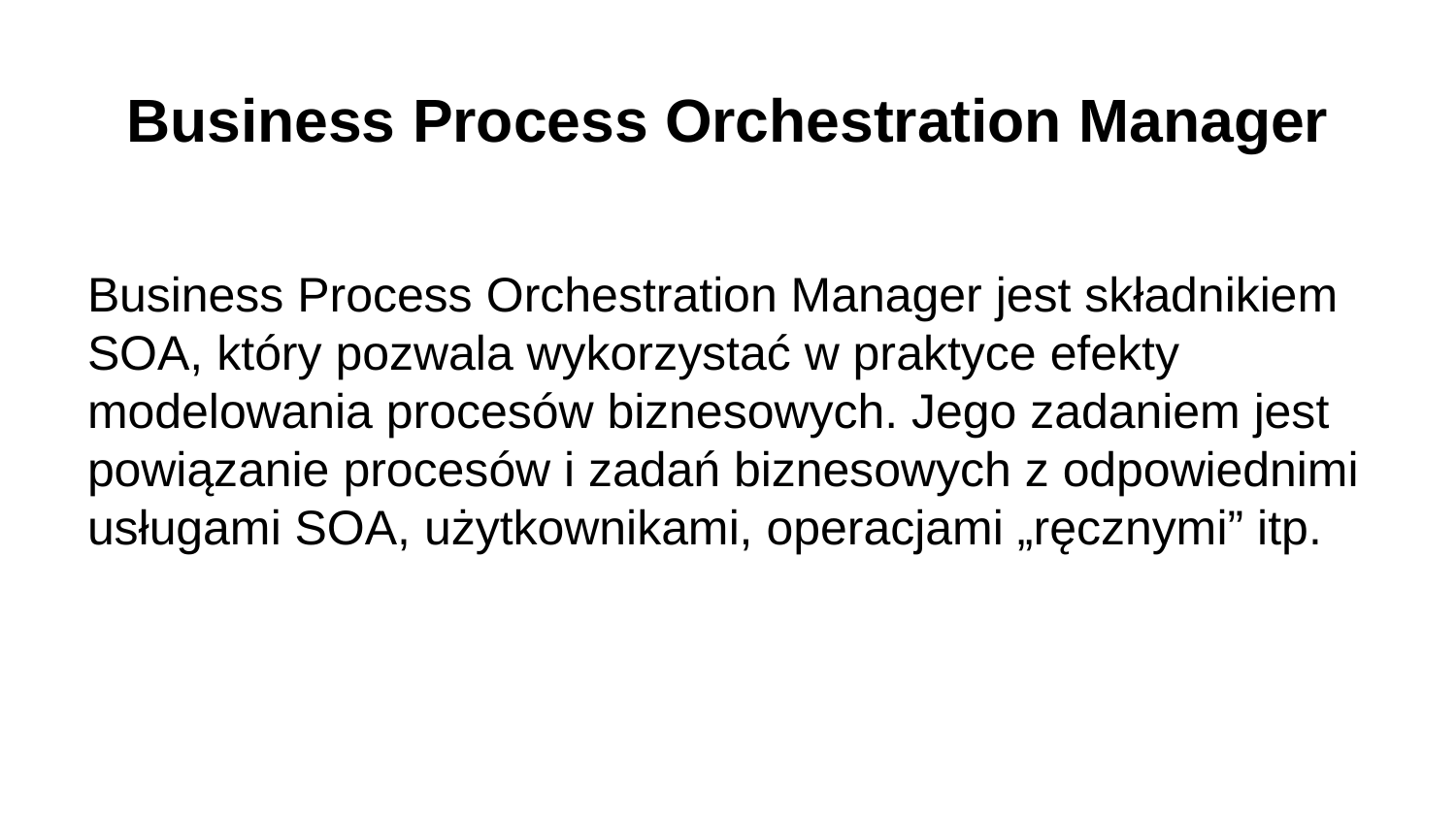

# Business Process Orchestration Manager

Business Process Orchestration Manager jest składnikiem SOA, który pozwala wykorzystać w praktyce efekty modelowania procesów biznesowych. Jego zadaniem jest powiązanie procesów i zadań biznesowych z odpowiednimi usługami SOA, użytkownikami, operacjami „ręcznymi” itp.